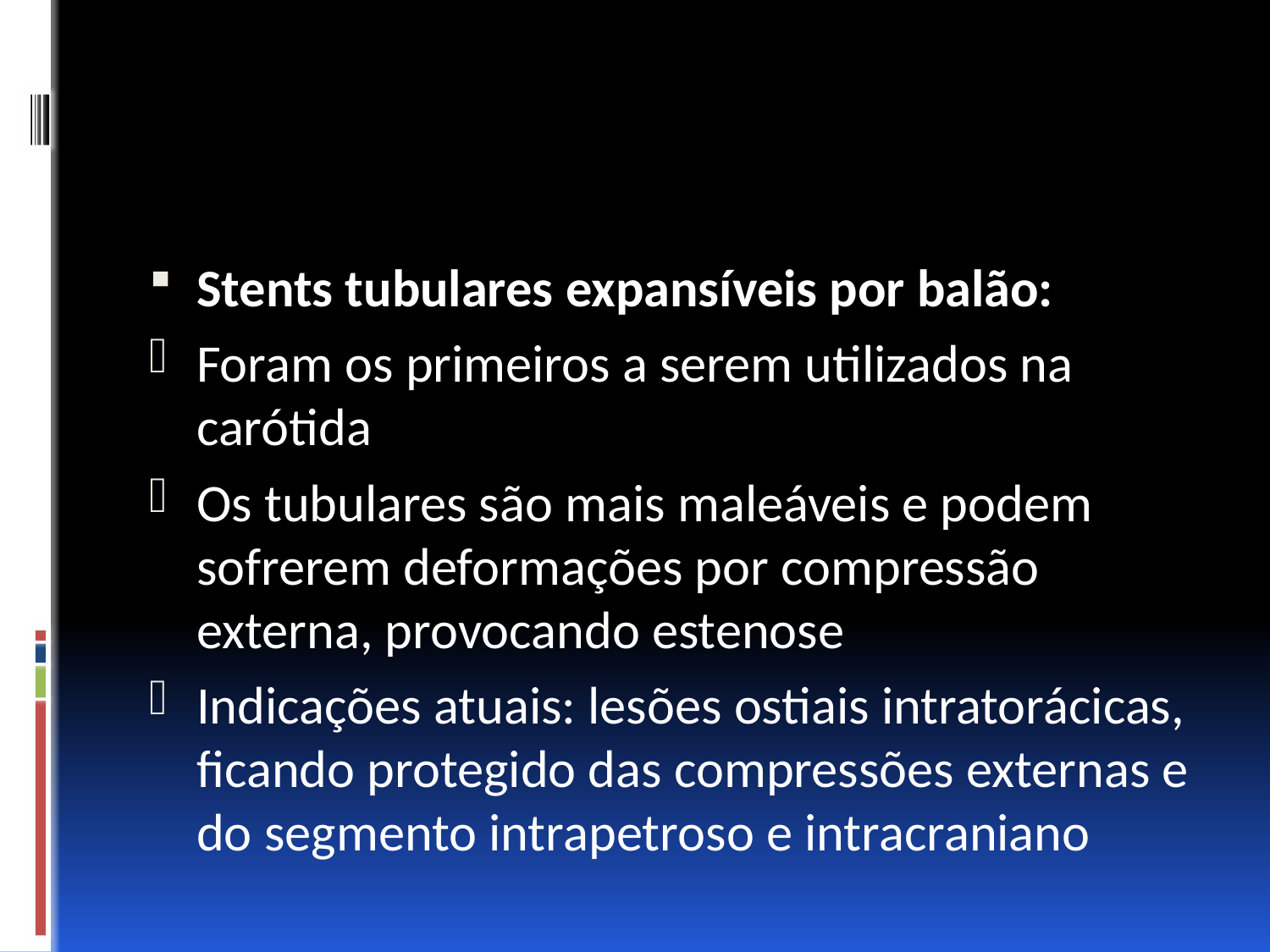

#
Stents tubulares expansíveis por balão:
Foram os primeiros a serem utilizados na carótida
Os tubulares são mais maleáveis e podem sofrerem deformações por compressão externa, provocando estenose
Indicações atuais: lesões ostiais intratorácicas, ficando protegido das compressões externas e do segmento intrapetroso e intracraniano